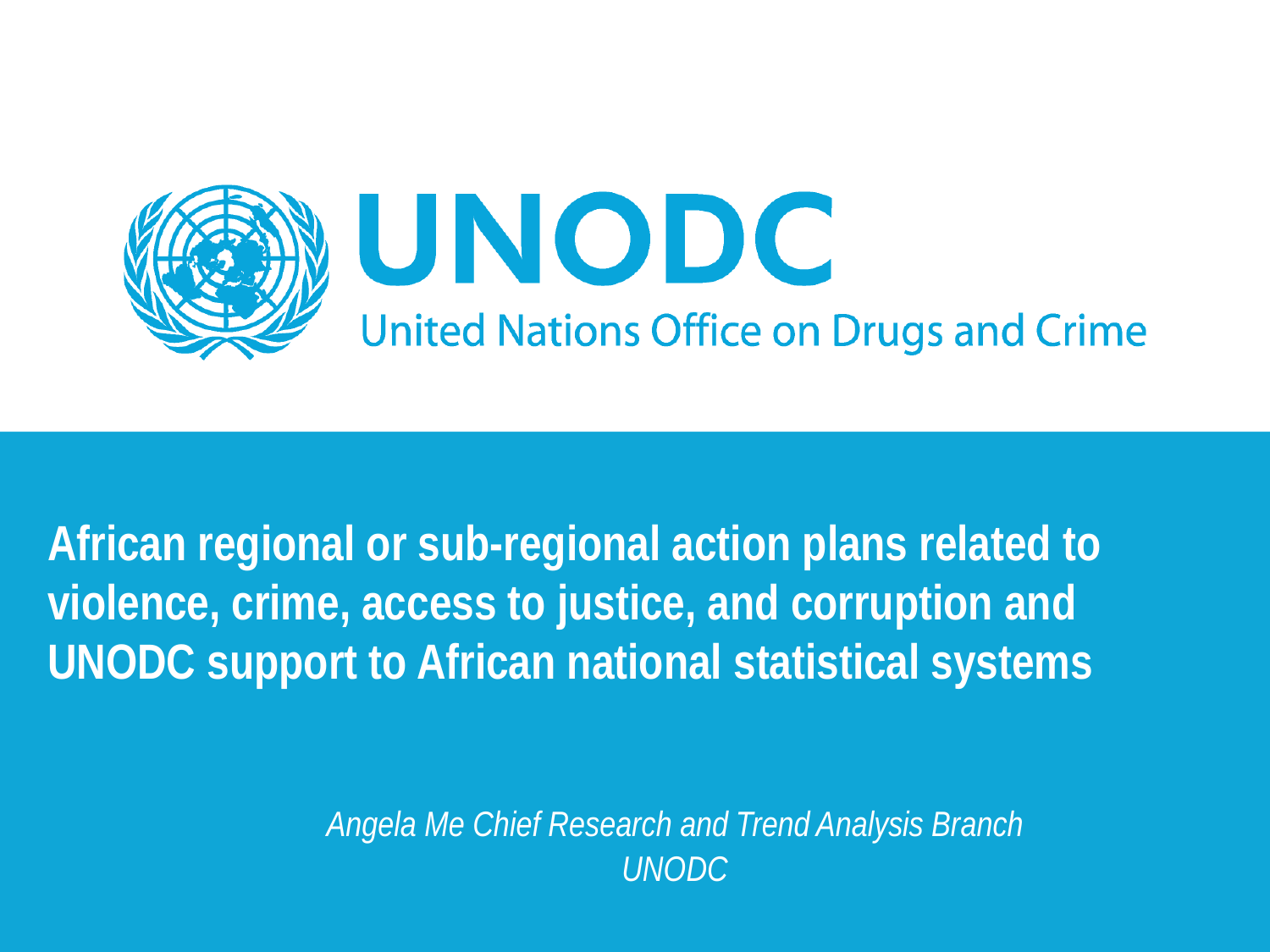

# African regional or sub-regional action plans related to violence, crime, access to justice, and corruption and UNODC support to African national statistical systems
Angela Me Chief Research and Trend Analysis Branch
UNODC